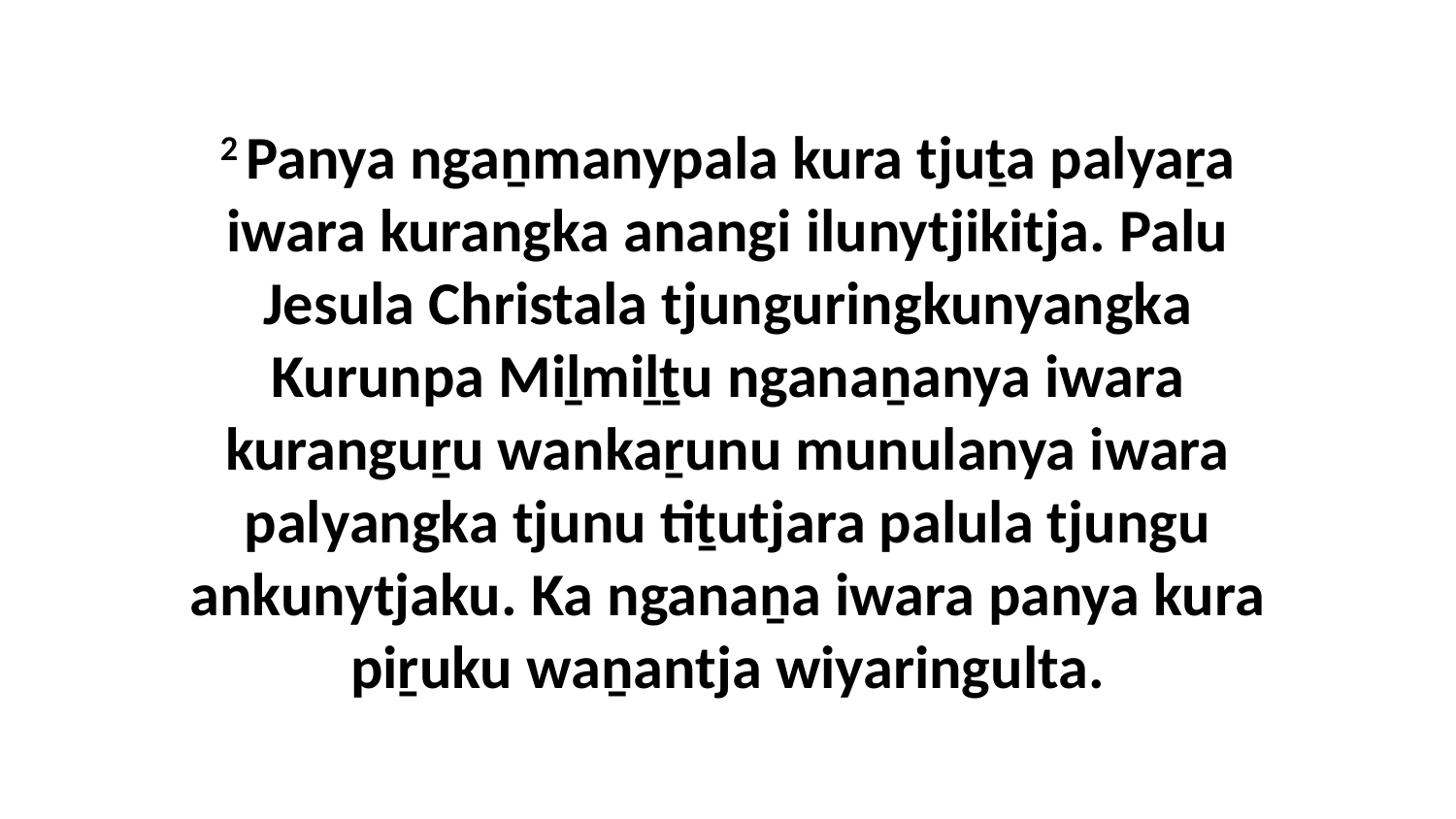

2 Panya ngaṉmanypala kura tjuṯa palyaṟa iwara kurangka anangi ilunytjikitja. Palu Jesula Christala tjunguringkunyangka Kurunpa Miḻmiḻṯu nganaṉanya iwara kuranguṟu wankaṟunu munulanya iwara palyangka tjunu tiṯutjara palula tjungu ankunytjaku. Ka nganaṉa iwara panya kura piṟuku waṉantja wiyaringulta.